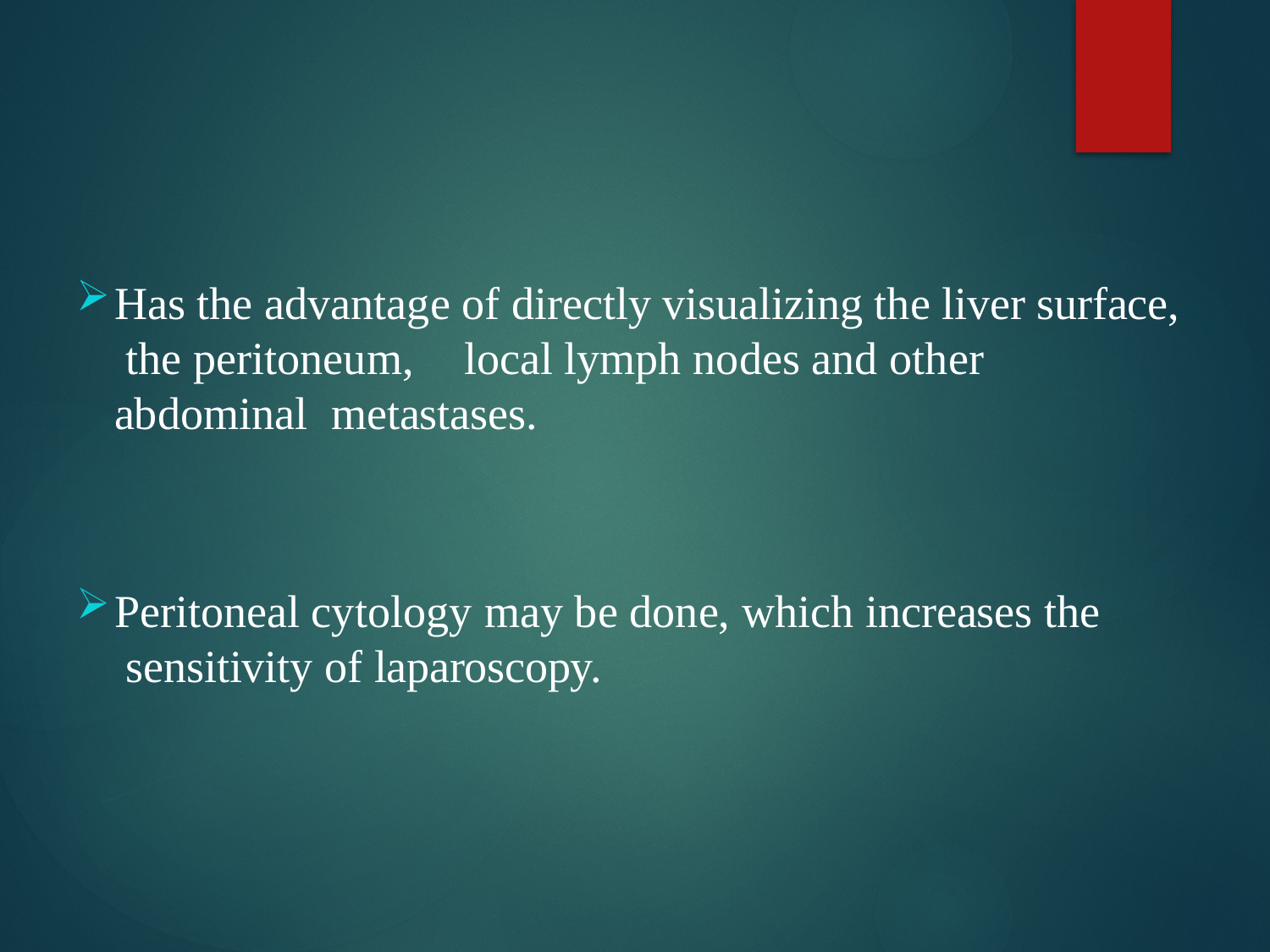

Has the advantage of directly visualizing the liver surface,  the peritoneum,	local lymph nodes and other abdominal  metastases.
Peritoneal cytology may be done, which increases the  sensitivity of laparoscopy.